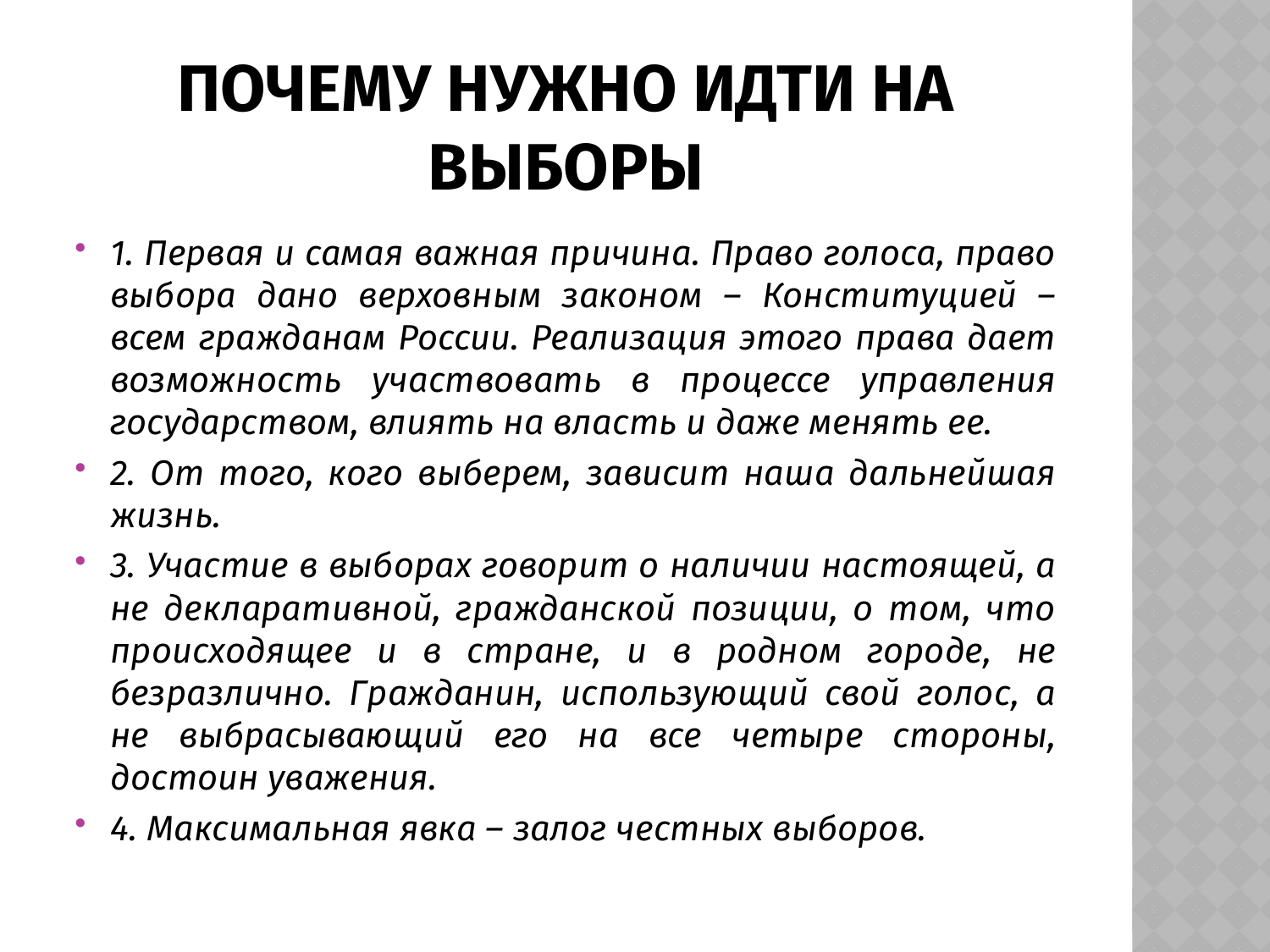

# Почему нужно идти на выборы
1. Первая и самая важная причина. Право голоса, право выбора дано верховным законом – Конституцией – всем гражданам России. Реализация этого права дает возможность участвовать в процессе управления государством, влиять на власть и даже менять ее.
2. От того, кого выберем, зависит наша дальнейшая жизнь.
3. Участие в выборах говорит о наличии настоящей, а не декларативной, гражданской позиции, о том, что происходящее и в стране, и в родном городе, не безразлично. Гражданин, использующий свой голос, а не выбрасывающий его на все четыре стороны, достоин уважения.
4. Максимальная явка – залог честных выборов.